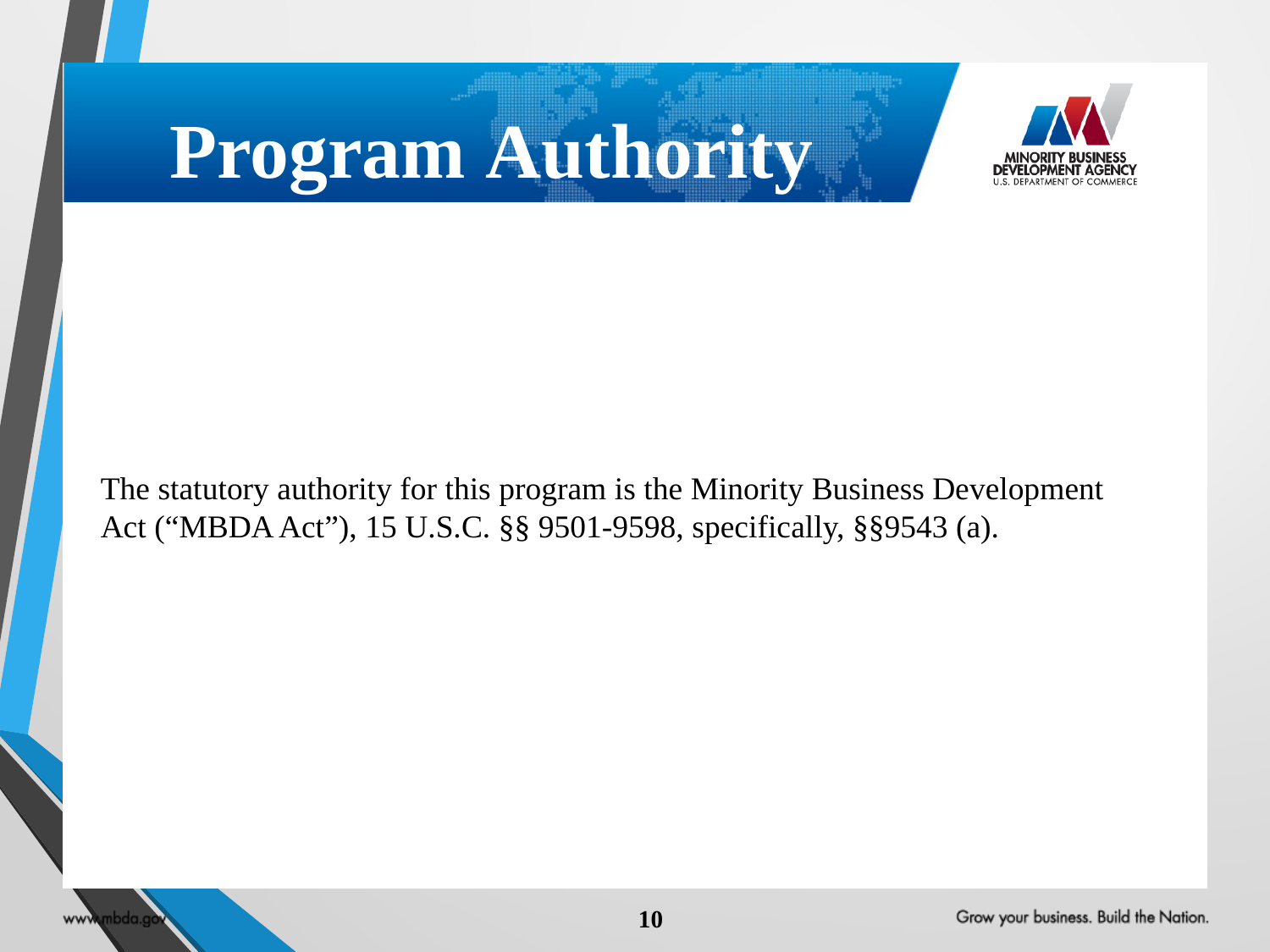

# Program Authority
The statutory authority for this program is the Minority Business Development Act (“MBDA Act”), 15 U.S.C. §§ 9501-9598, specifically, §§9543 (a).
10